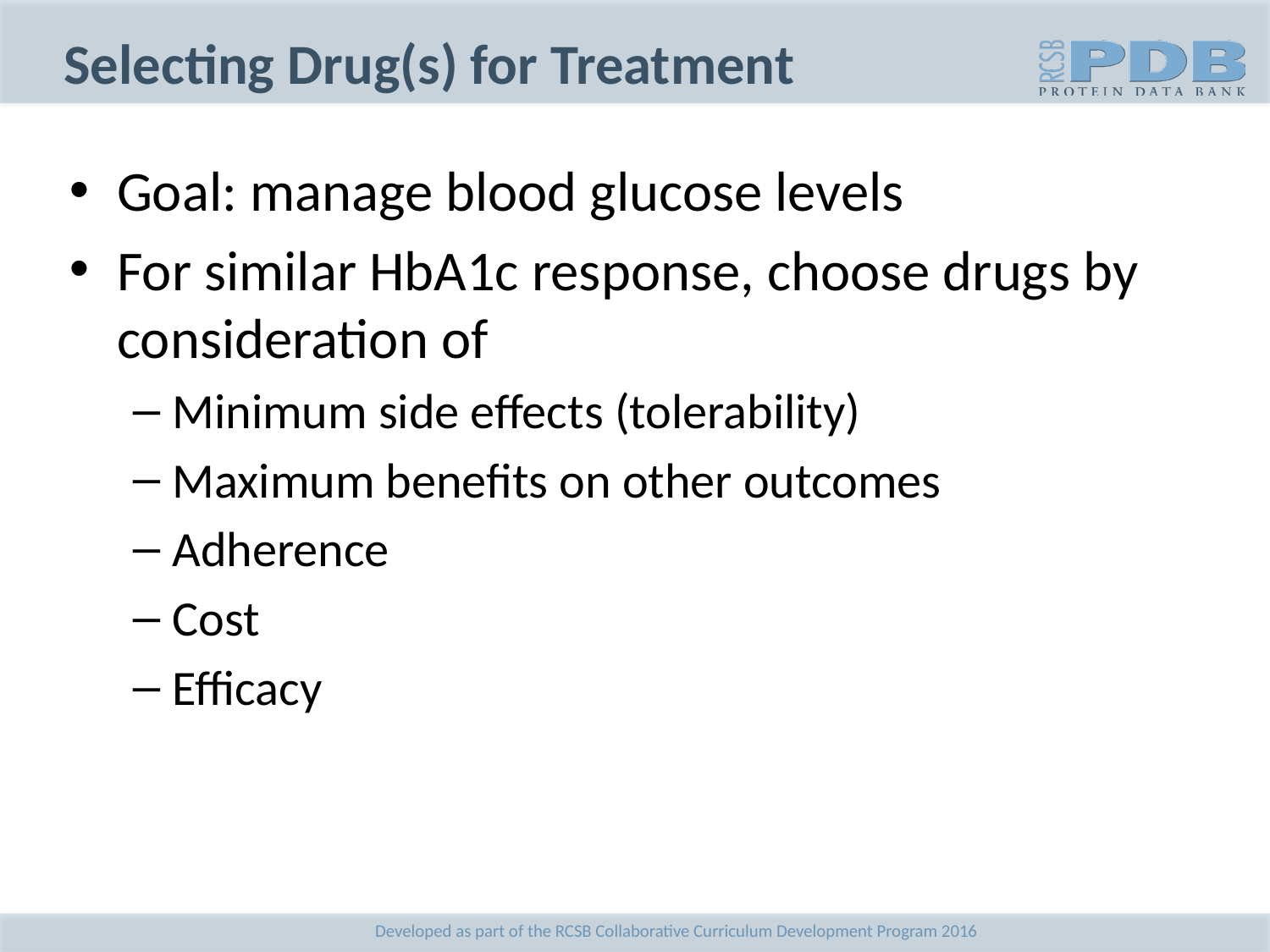

# Selecting Drug(s) for Treatment
Goal: manage blood glucose levels
For similar HbA1c response, choose drugs by consideration of
Minimum side effects (tolerability)
Maximum benefits on other outcomes
Adherence
Cost
Efficacy